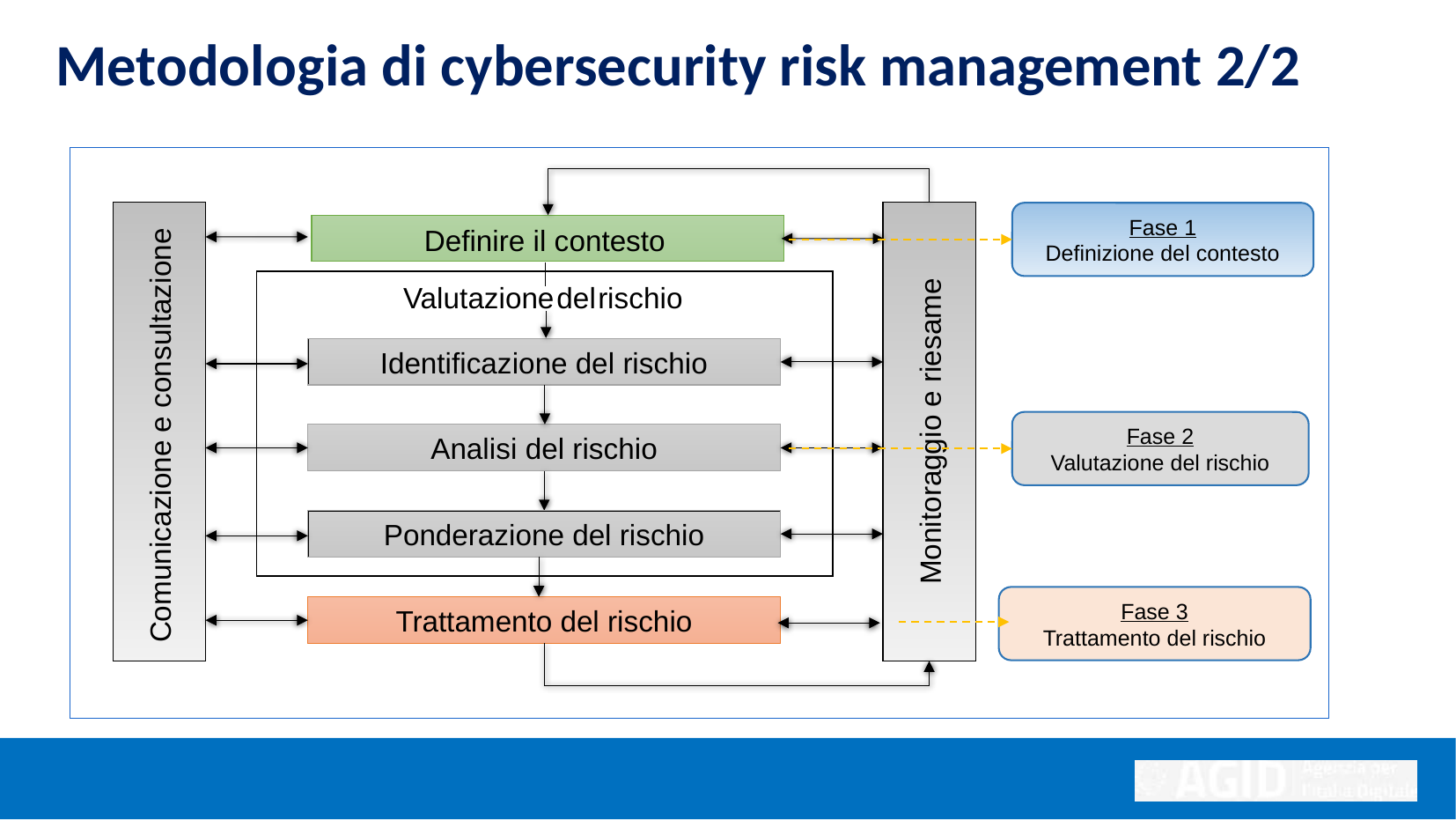

Metodologia di cybersecurity risk management 2/2

Comunicazione e consultazione

Monitoraggio e riesame

Definire il contesto

Valutazione del rischio

Identificazione del rischio

Analisi del rischio

Ponderazione del rischio

Trattamento del rischio

Fase 1
Definizione del contesto

Fase 2
Valutazione del rischio

Fase 3
Trattamento del rischio